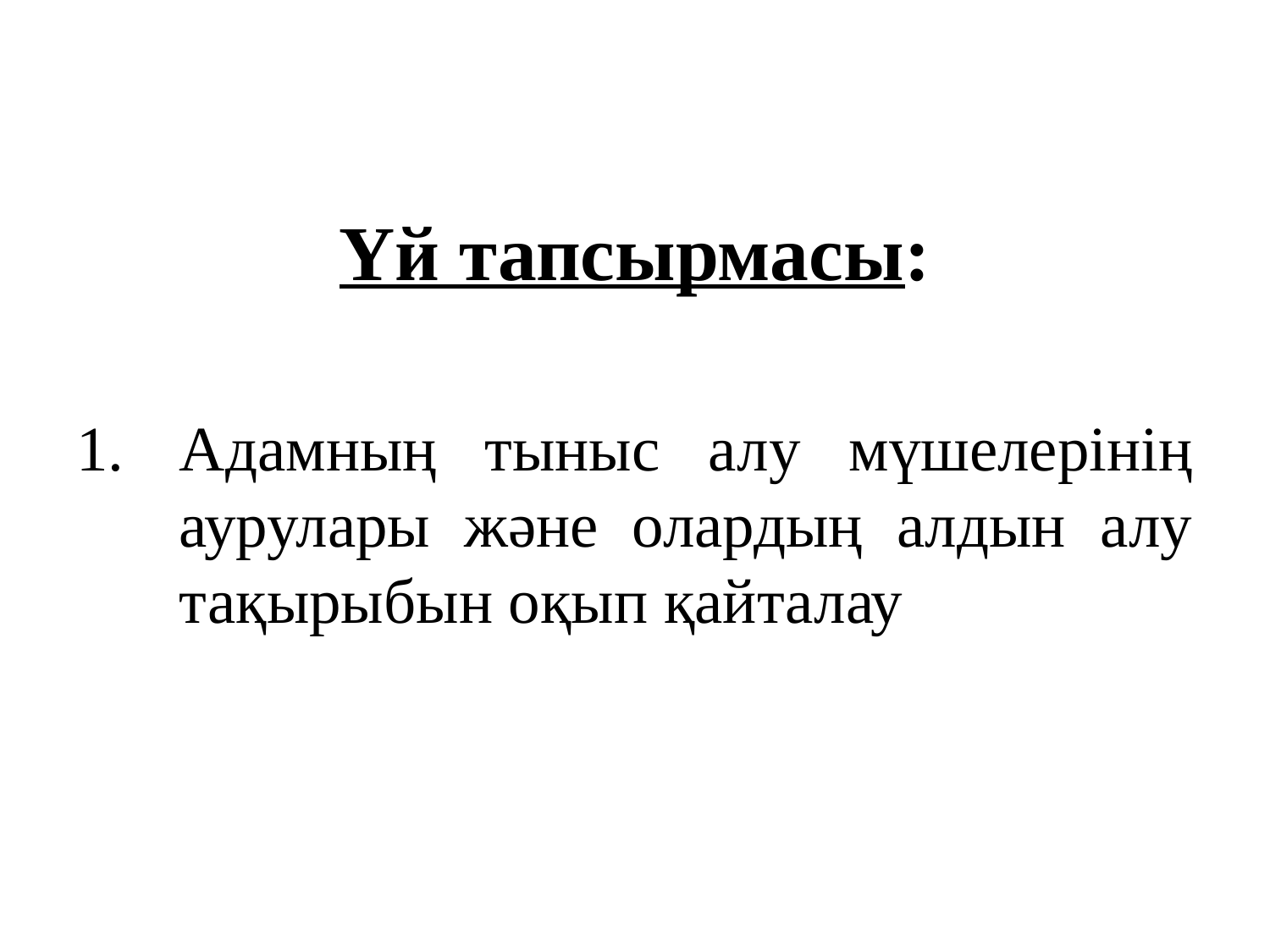

Үй тапсырмасы:

Адамның тыныс алу мүшелерінің аурулары және олардың алдын алу тақырыбын оқып қайталау